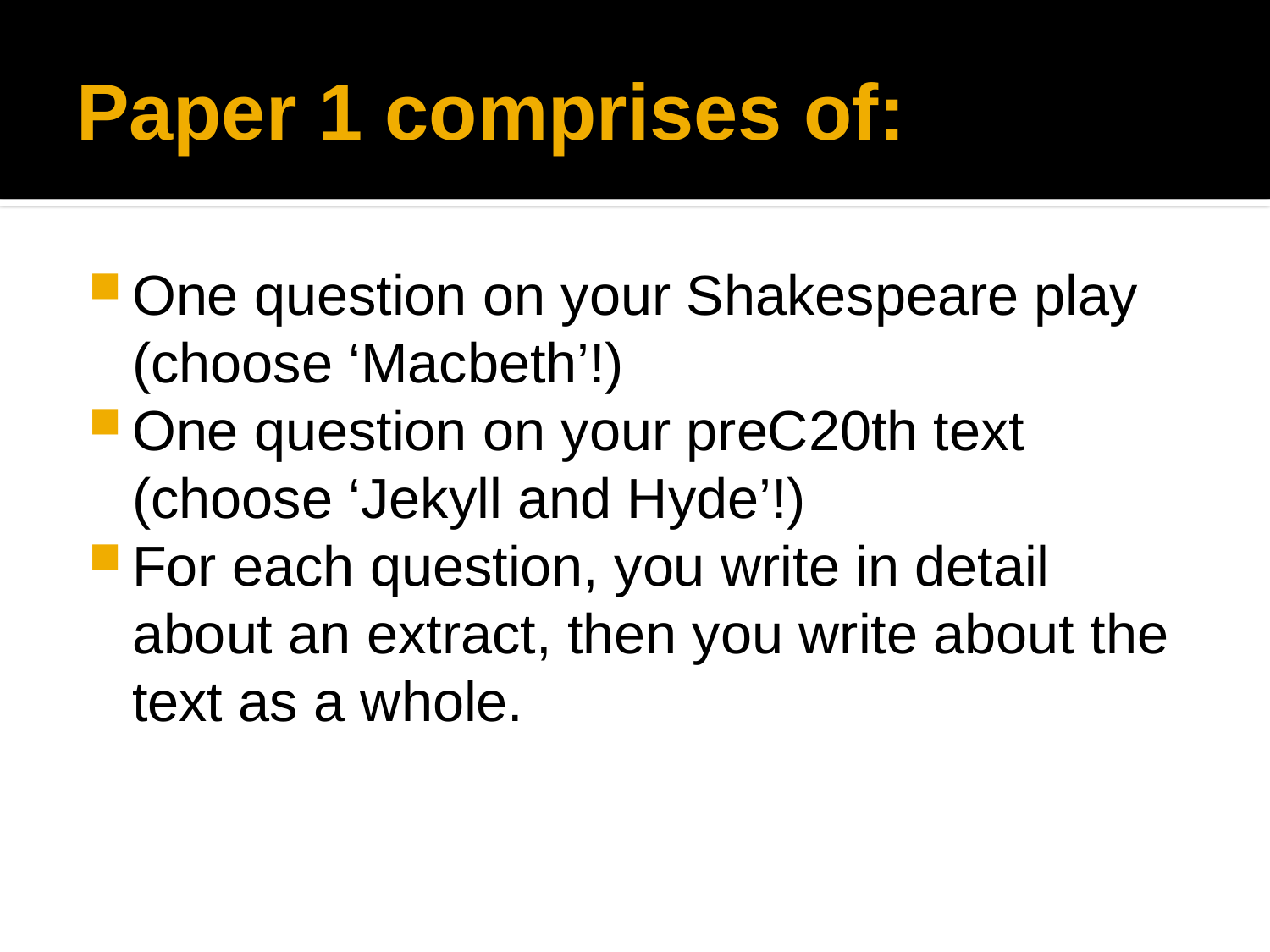

# Paper 1 comprises of:
One question on your Shakespeare play (choose ‘Macbeth’!)
One question on your preC20th text (choose ‘Jekyll and Hyde’!)
For each question, you write in detail about an extract, then you write about the text as a whole.